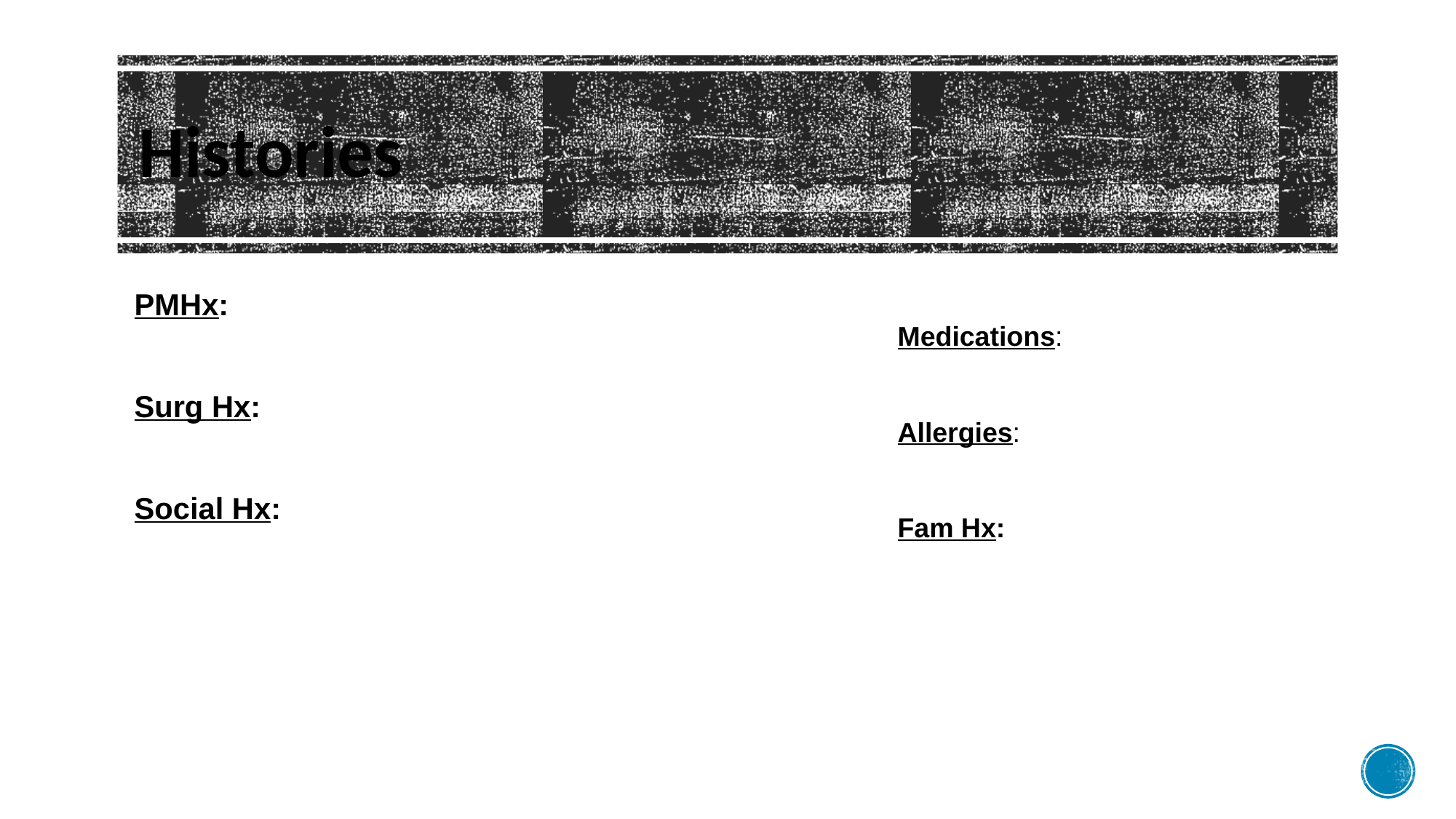

# Histories

PMHx:

Surg Hx:

Social Hx:
Medications:

Allergies:

Fam Hx: